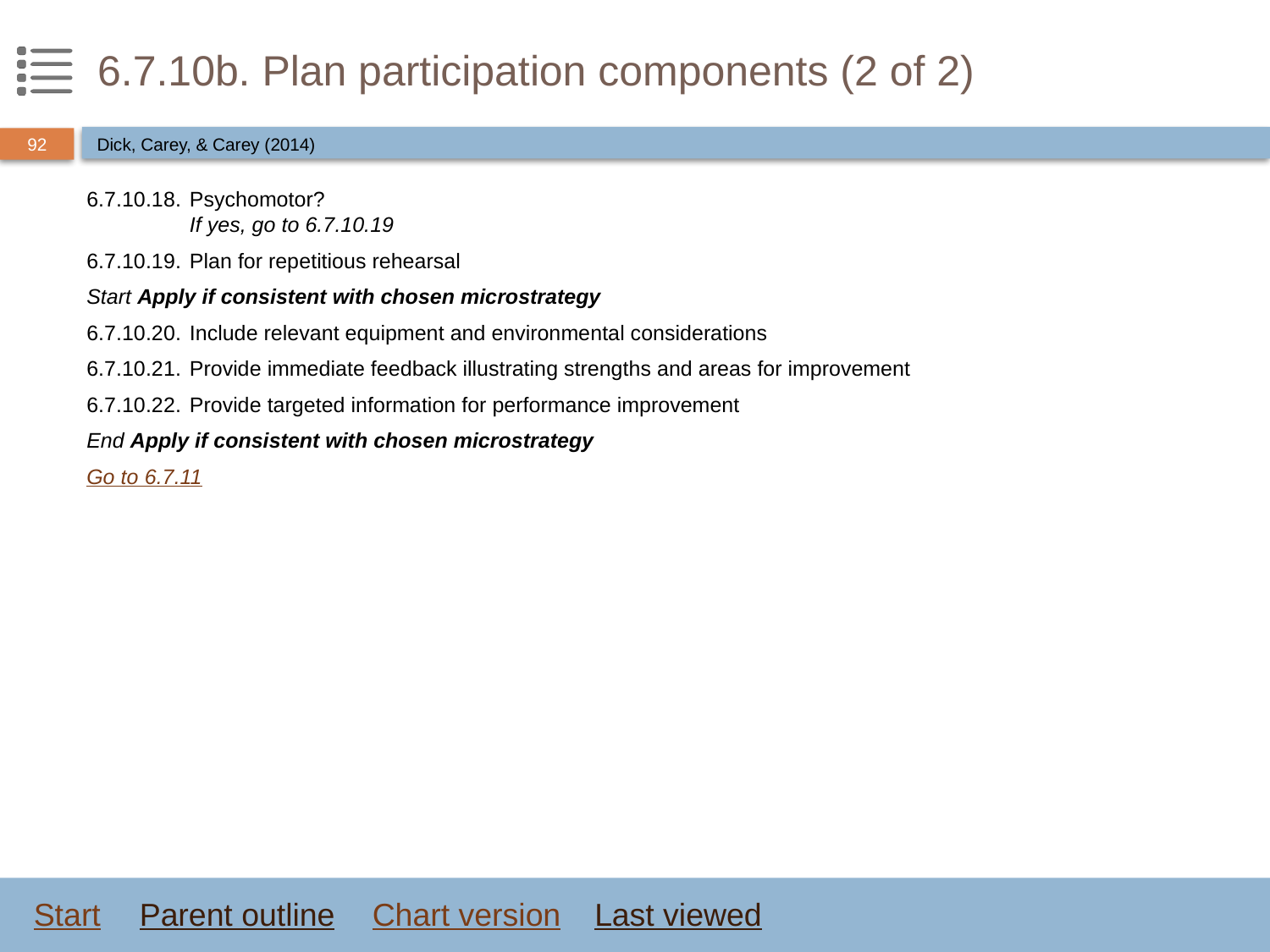

# 6.7.10b. Plan participation components (2 of 2)
Dick, Carey, & Carey (2014)
6.7.10.18.	Psychomotor?
If yes, go to 6.7.10.19
6.7.10.19.	Plan for repetitious rehearsal
Start Apply if consistent with chosen microstrategy
6.7.10.20.	Include relevant equipment and environmental considerations
6.7.10.21.	Provide immediate feedback illustrating strengths and areas for improvement
6.7.10.22.	Provide targeted information for performance improvement
End Apply if consistent with chosen microstrategy
Go to 6.7.11
Start
Parent outline
Chart version
Last viewed